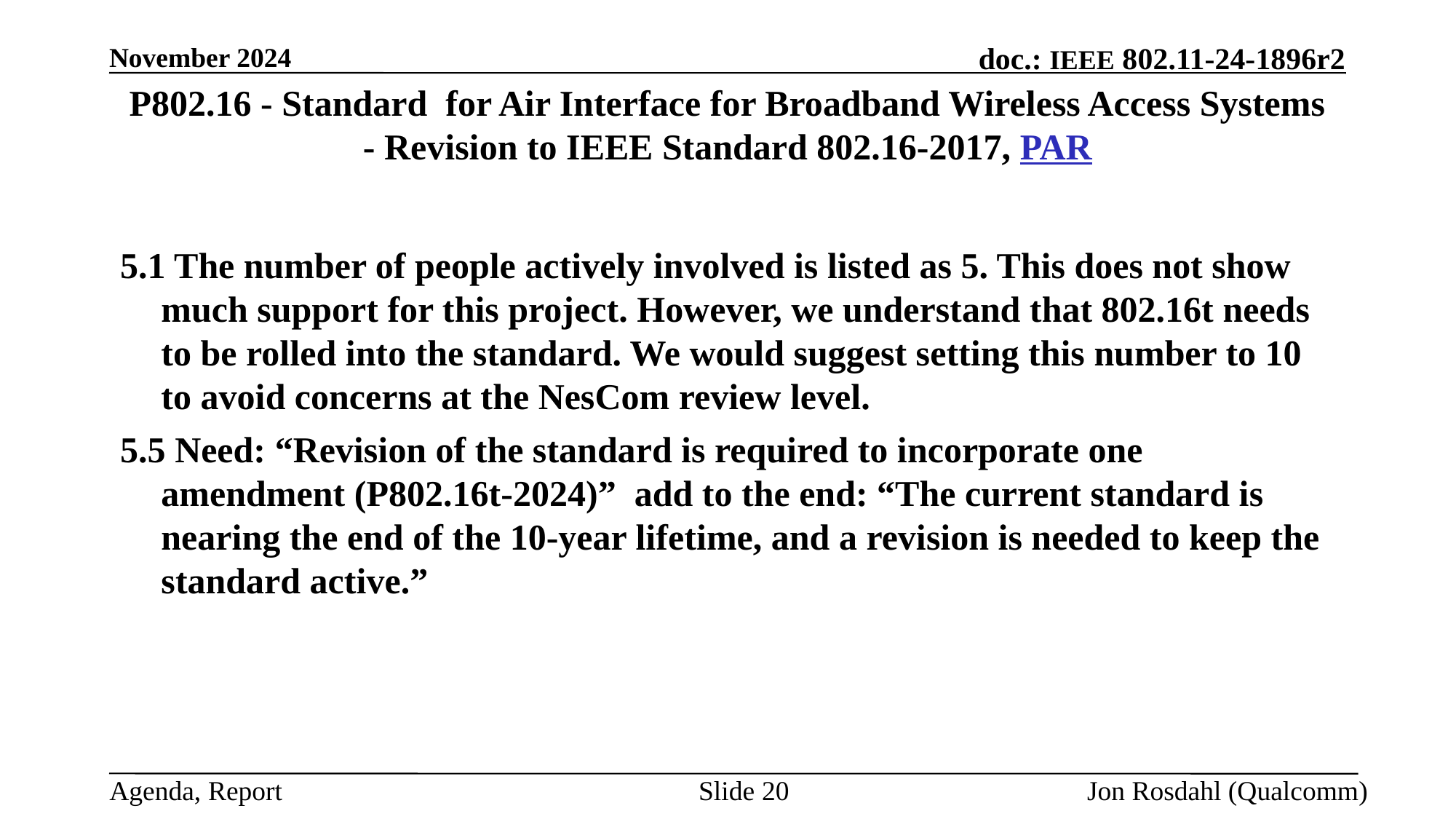

November 2024
# P802.16 - Standard  for Air Interface for Broadband Wireless Access Systems - Revision to IEEE Standard 802.16-2017, PAR
5.1 The number of people actively involved is listed as 5. This does not show much support for this project. However, we understand that 802.16t needs to be rolled into the standard. We would suggest setting this number to 10 to avoid concerns at the NesCom review level.
5.5 Need: “Revision of the standard is required to incorporate one amendment (P802.16t-2024)”  add to the end: “The current standard is nearing the end of the 10-year lifetime, and a revision is needed to keep the standard active.”

Slide 20
Jon Rosdahl (Qualcomm)